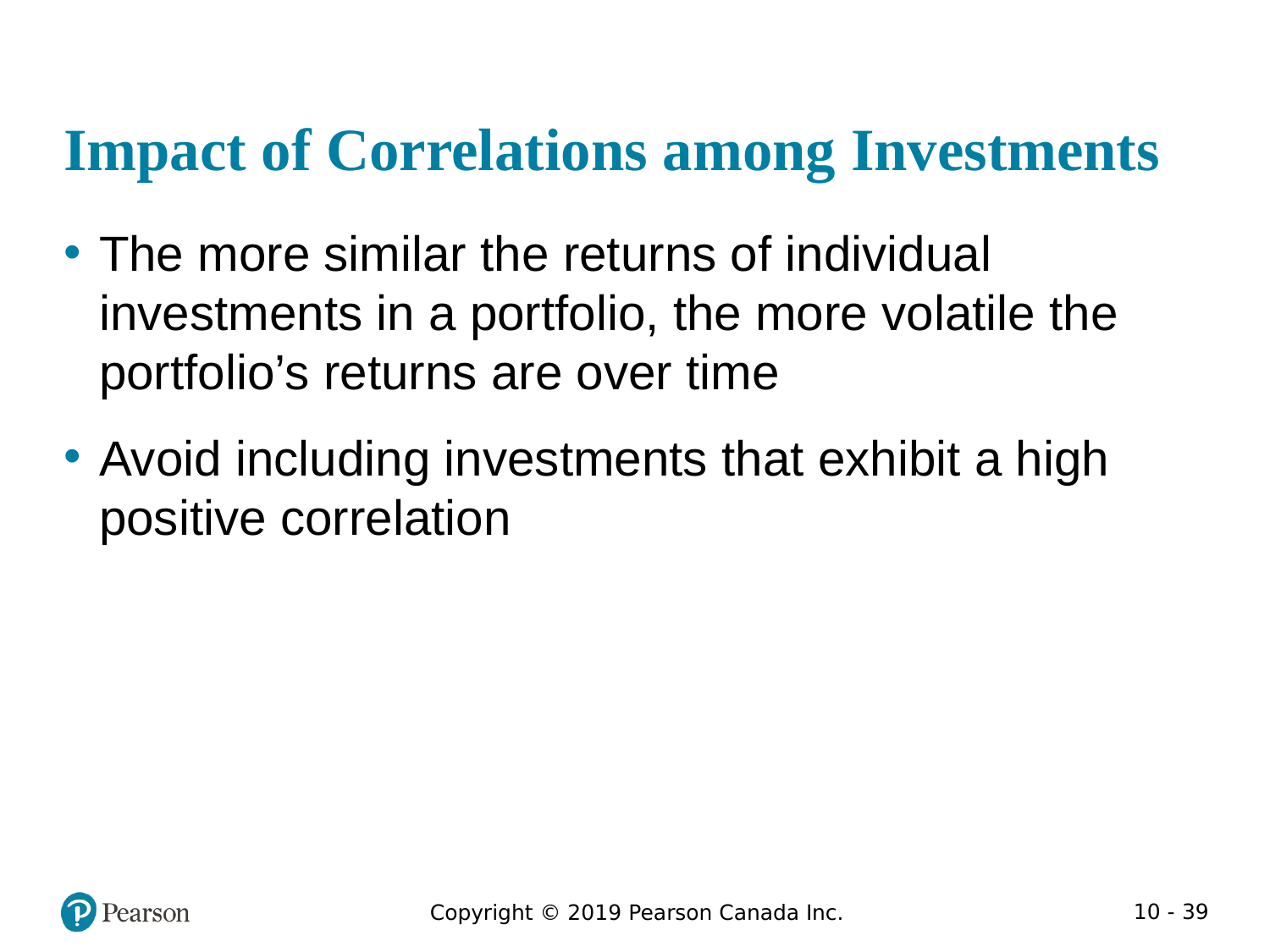

# Impact of Correlations among Investments
The more similar the returns of individual investments in a portfolio, the more volatile the portfolio’s returns are over time
Avoid including investments that exhibit a high positive correlation